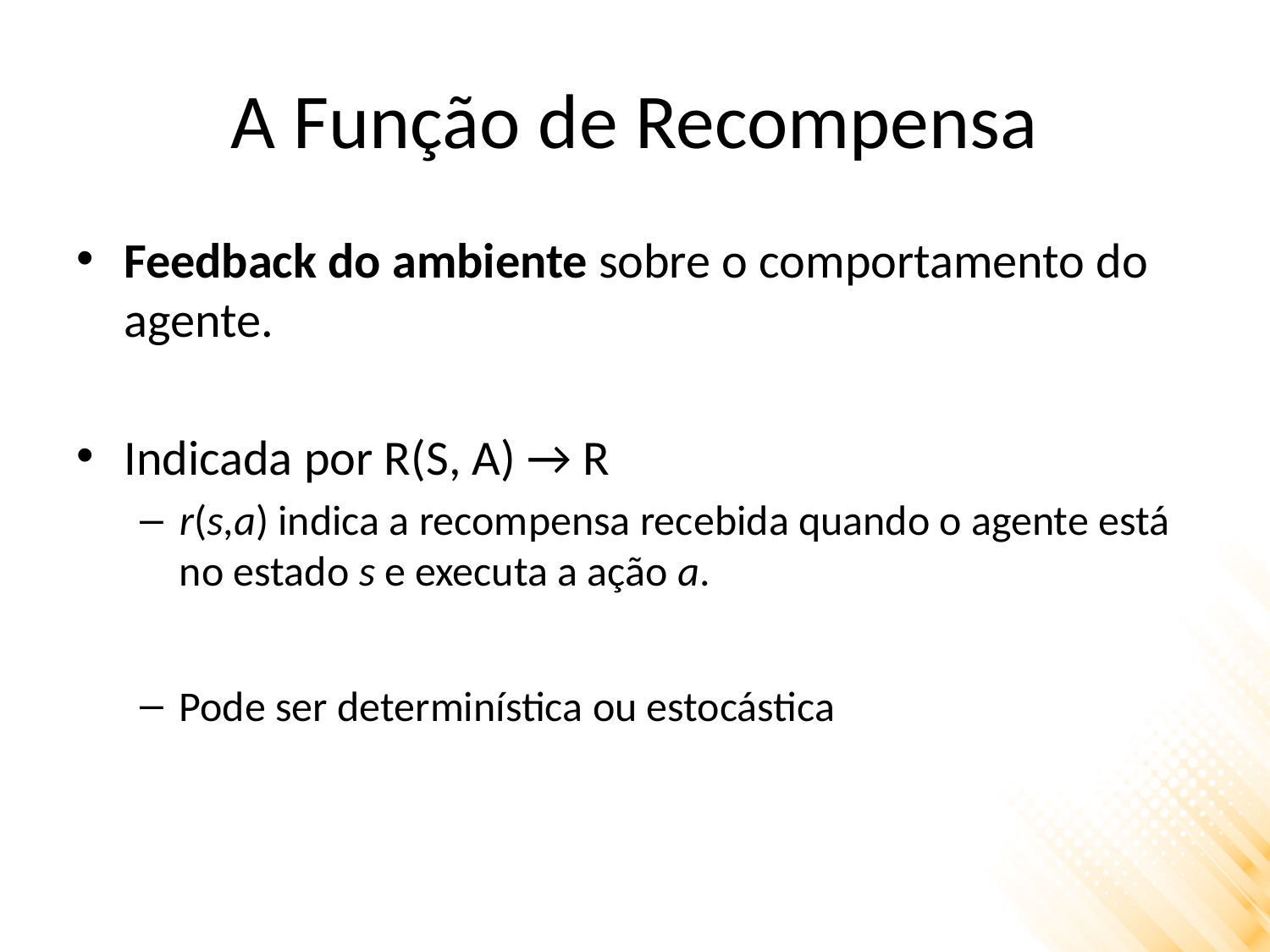

# A Função de Recompensa
Feedback do ambiente sobre o comportamento do agente.

Indicada por R(S, A) → R
r(s,a) indica a recompensa recebida quando o agente está no estado s e executa a ação a.

Pode ser determinística ou estocástica